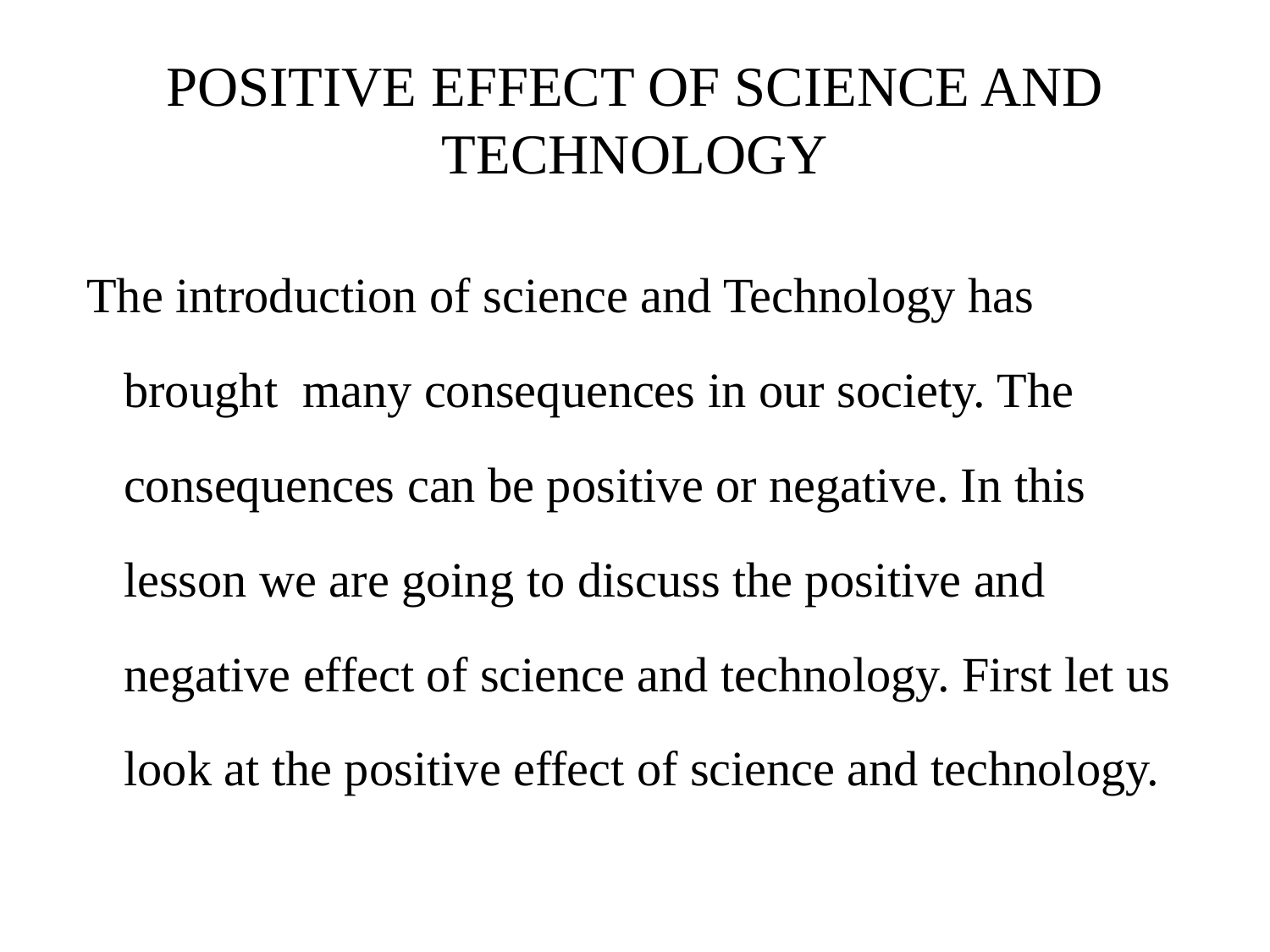

# POSITIVE EFFECT OF SCIENCE AND TECHNOLOGY
 The introduction of science and Technology has brought  many consequences in our society. The consequences can be positive or negative. In this lesson we are going to discuss the positive and negative effect of science and technology. First let us look at the positive effect of science and technology.